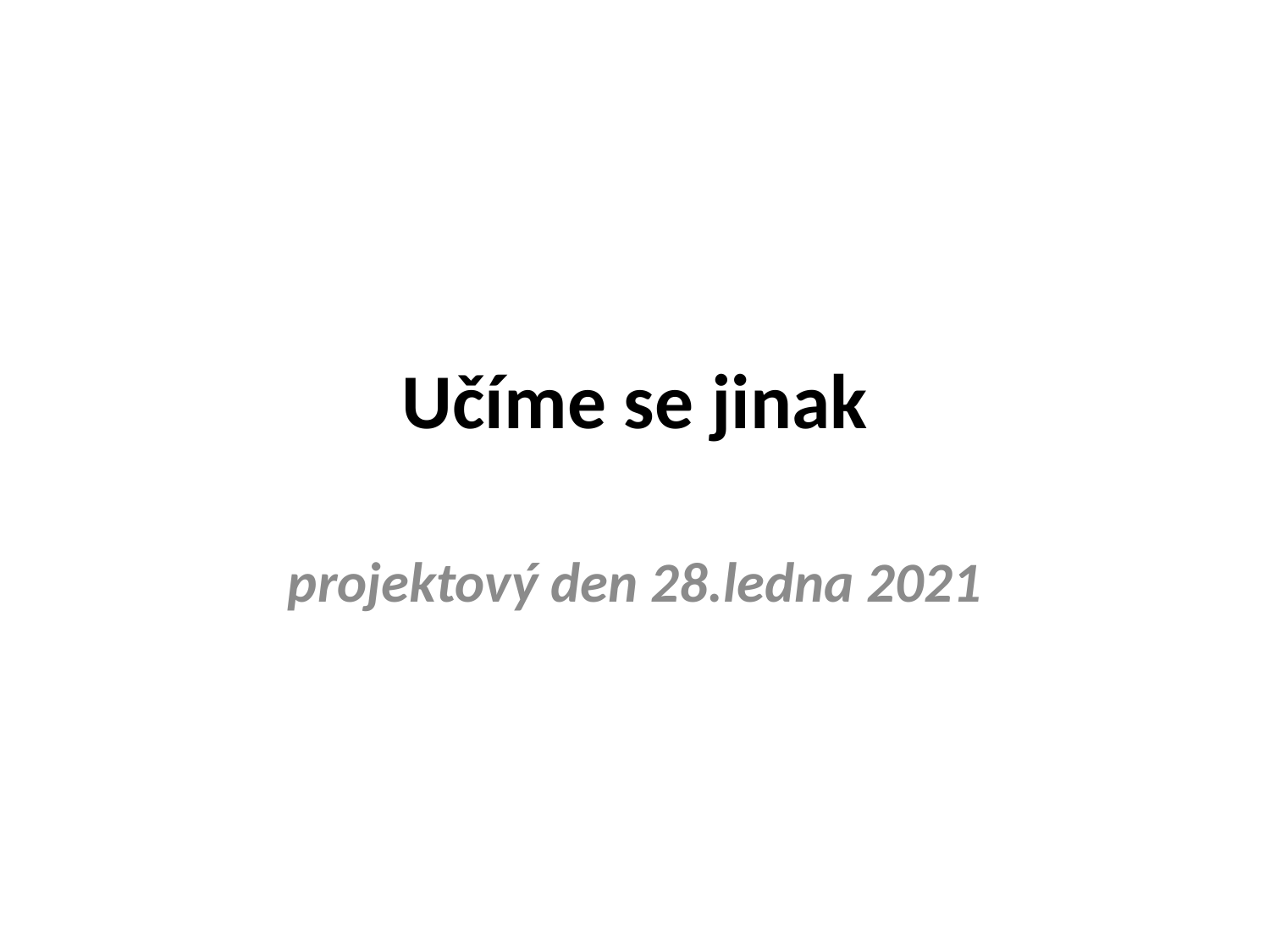

# Učíme se jinak
projektový den 28.ledna 2021